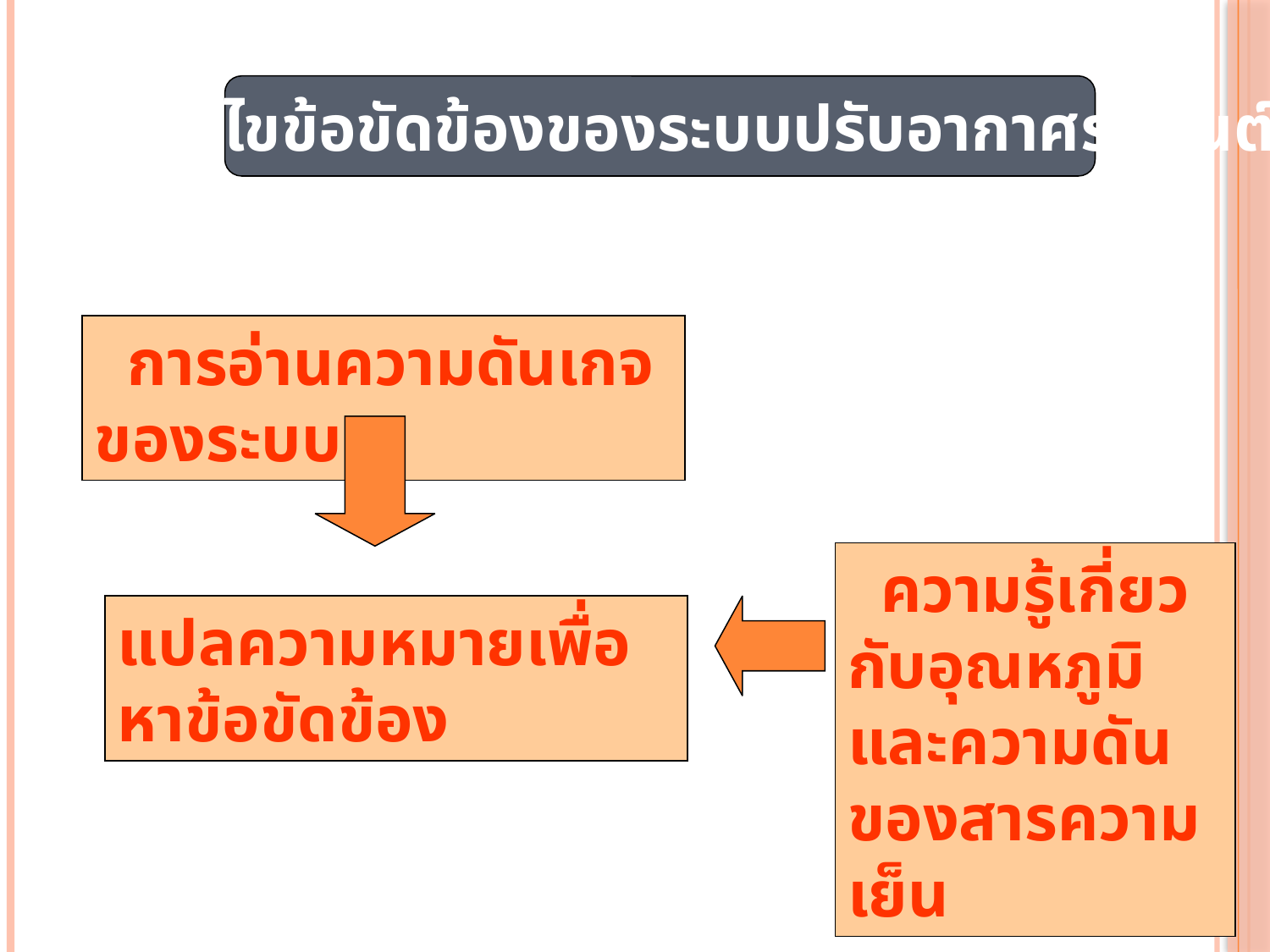

การแก้ไขข้อขัดข้องของระบบปรับอากาศรถยนต์
  การอ่านความดันเกจของระบบ

  ความรู้เกี่ยวกับอุณหภูมิและความดันของสารความเย็น
แปลความหมายเพื่อหาข้อขัดข้อง